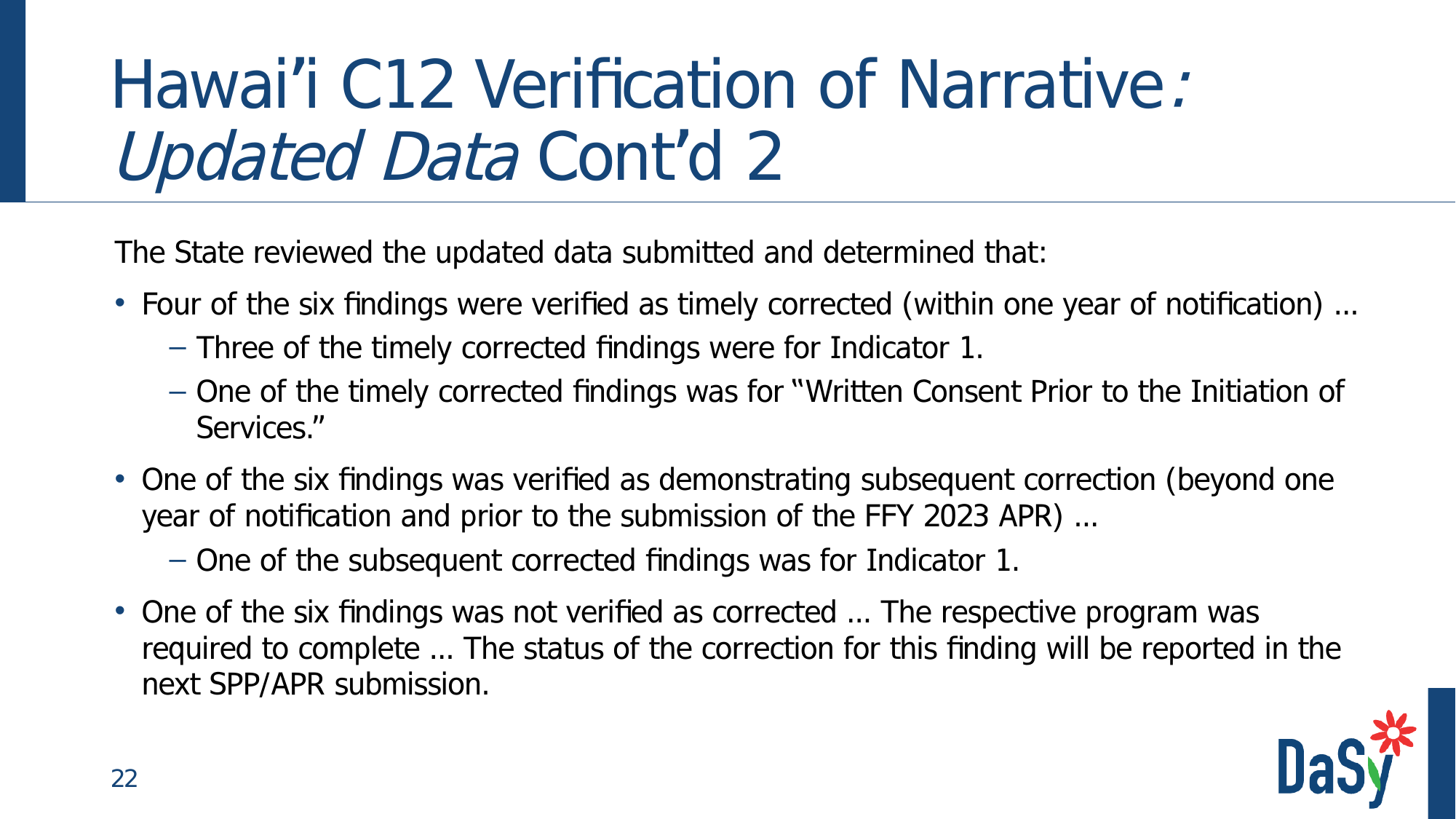

# Hawai’i C12 Verification of Narrative: Updated Data Cont’d 2
The State reviewed the updated data submitted and determined that:
Four of the six findings were verified as timely corrected (within one year of notification) …
Three of the timely corrected findings were for Indicator 1.
One of the timely corrected findings was for “Written Consent Prior to the Initiation of Services.”
One of the six findings was verified as demonstrating subsequent correction (beyond one year of notification and prior to the submission of the FFY 2023 APR) …
One of the subsequent corrected findings was for Indicator 1.
One of the six findings was not verified as corrected … The respective program was required to complete … The status of the correction for this finding will be reported in the next SPP/APR submission.